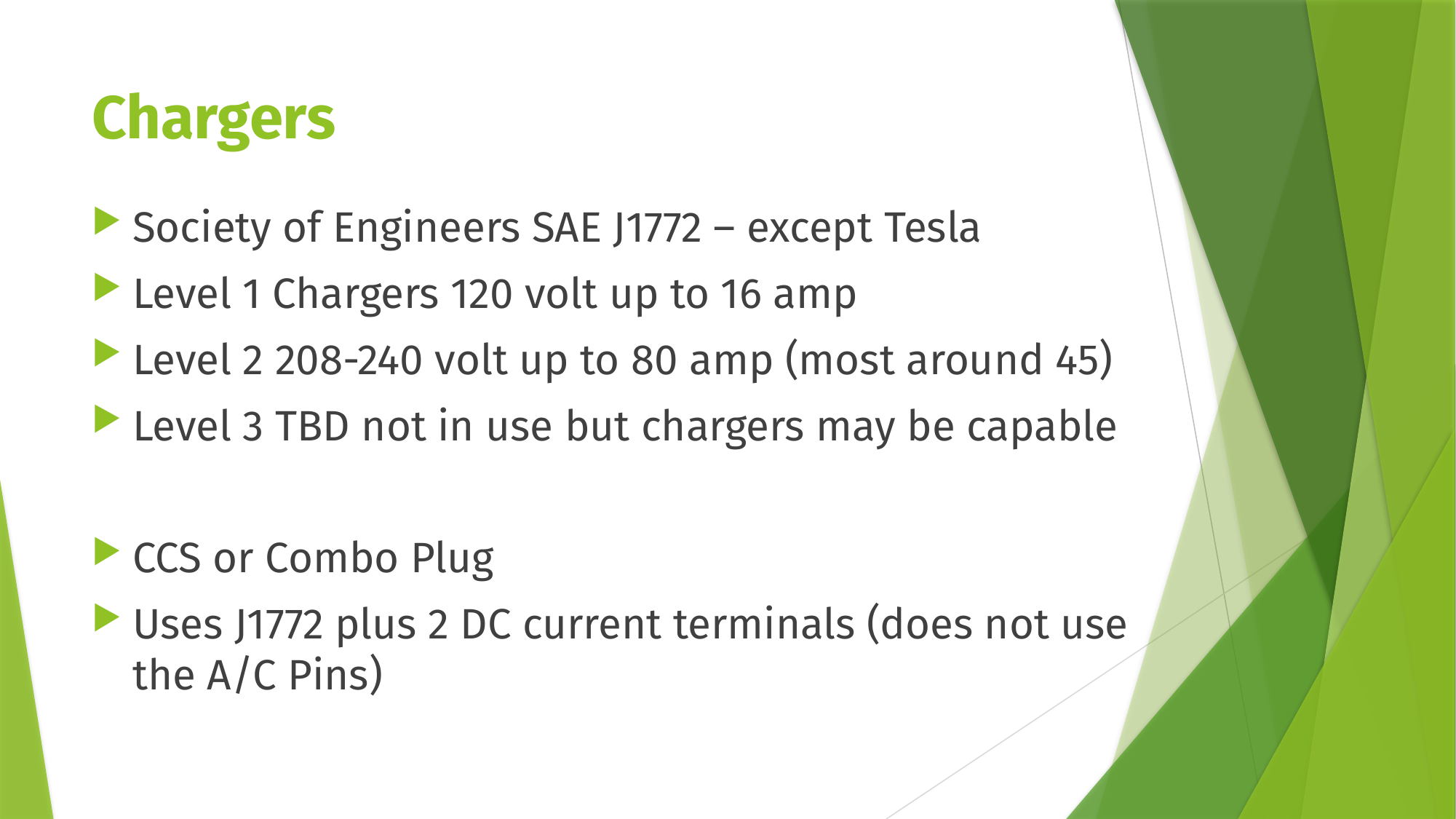

# Chargers
Society of Engineers SAE J1772 – except Tesla
Level 1 Chargers 120 volt up to 16 amp
Level 2 208-240 volt up to 80 amp (most around 45)
Level 3 TBD not in use but chargers may be capable

CCS or Combo Plug
Uses J1772 plus 2 DC current terminals (does not use the A/C Pins)